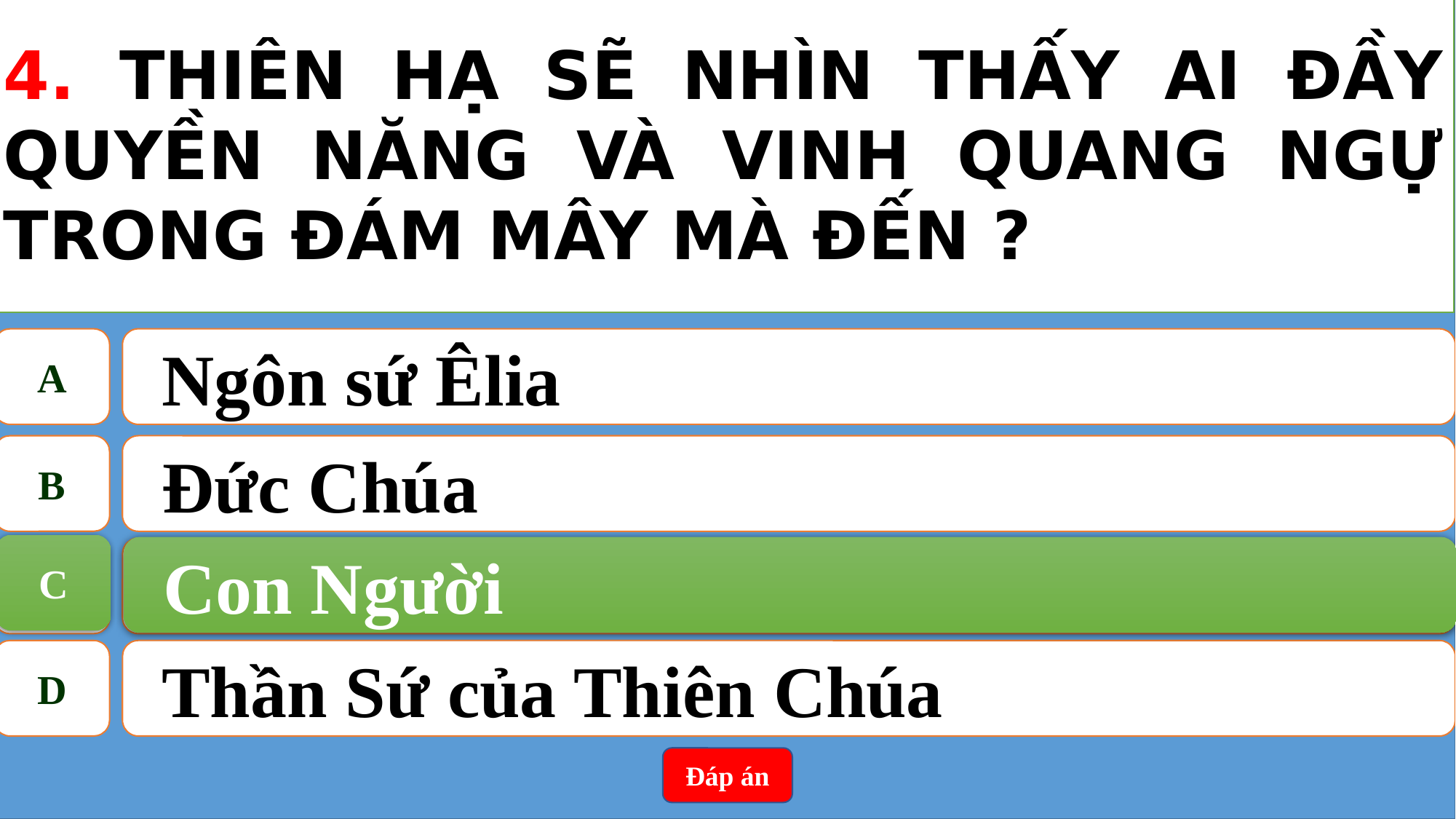

4. THIÊN HẠ SẼ NHÌN THẤY AI ĐẦY QUYỀN NĂNG VÀ VINH QUANG NGỰ TRONG ĐÁM MÂY MÀ ĐẾN ?
A
Ngôn sứ Êlia
B
Đức Chúa
C
Con Người
C
Con Người
D
Thần Sứ của Thiên Chúa
Đáp án